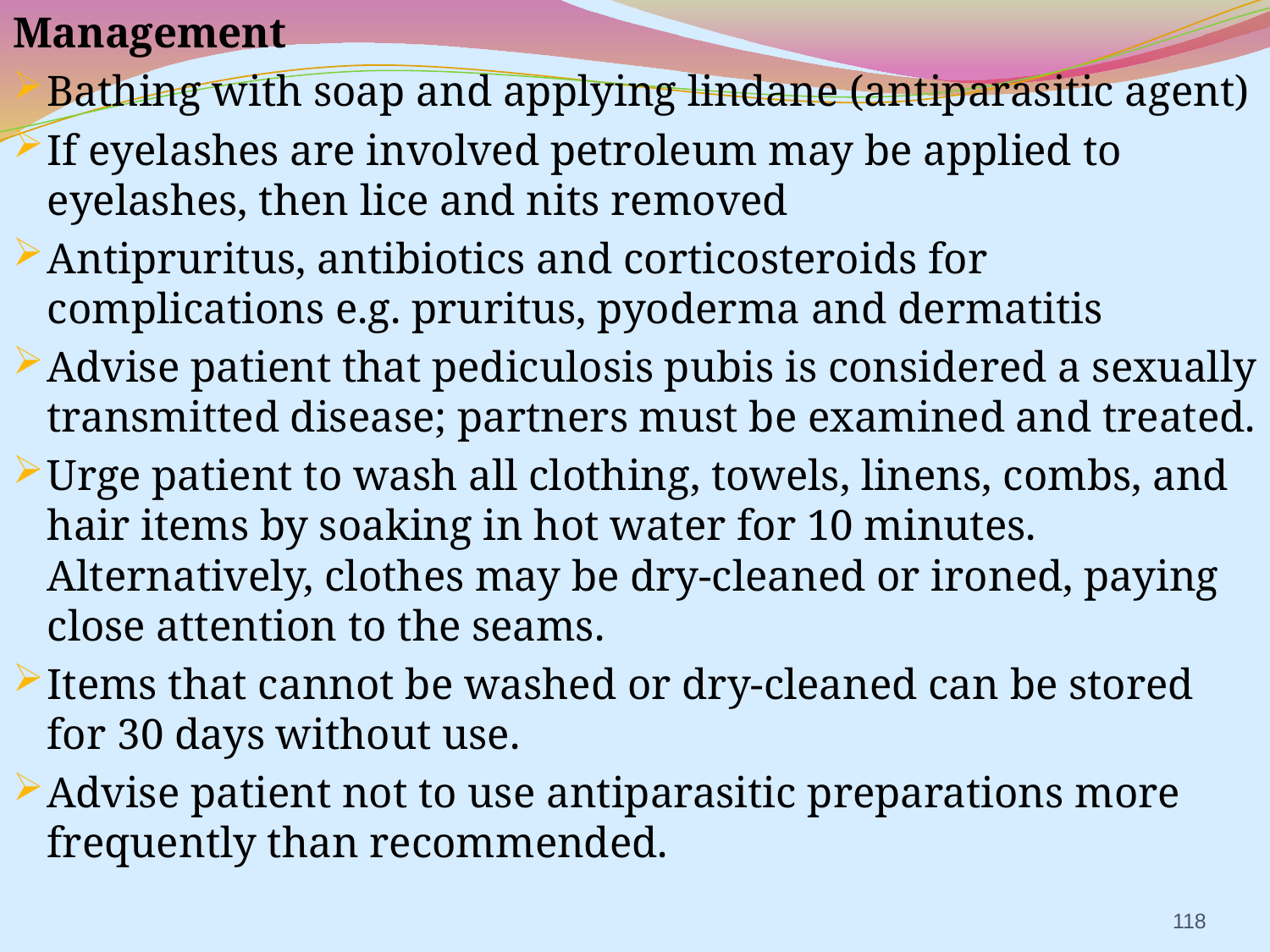

Management
Bathing with soap and applying lindane (antiparasitic agent)
If eyelashes are involved petroleum may be applied to eyelashes, then lice and nits removed
Antipruritus, antibiotics and corticosteroids for complications e.g. pruritus, pyoderma and dermatitis
Advise patient that pediculosis pubis is considered a sexually transmitted disease; partners must be examined and treated.
Urge patient to wash all clothing, towels, linens, combs, and hair items by soaking in hot water for 10 minutes. Alternatively, clothes may be dry-cleaned or ironed, paying close attention to the seams.
Items that cannot be washed or dry-cleaned can be stored for 30 days without use.
Advise patient not to use antiparasitic preparations more frequently than recommended.

118